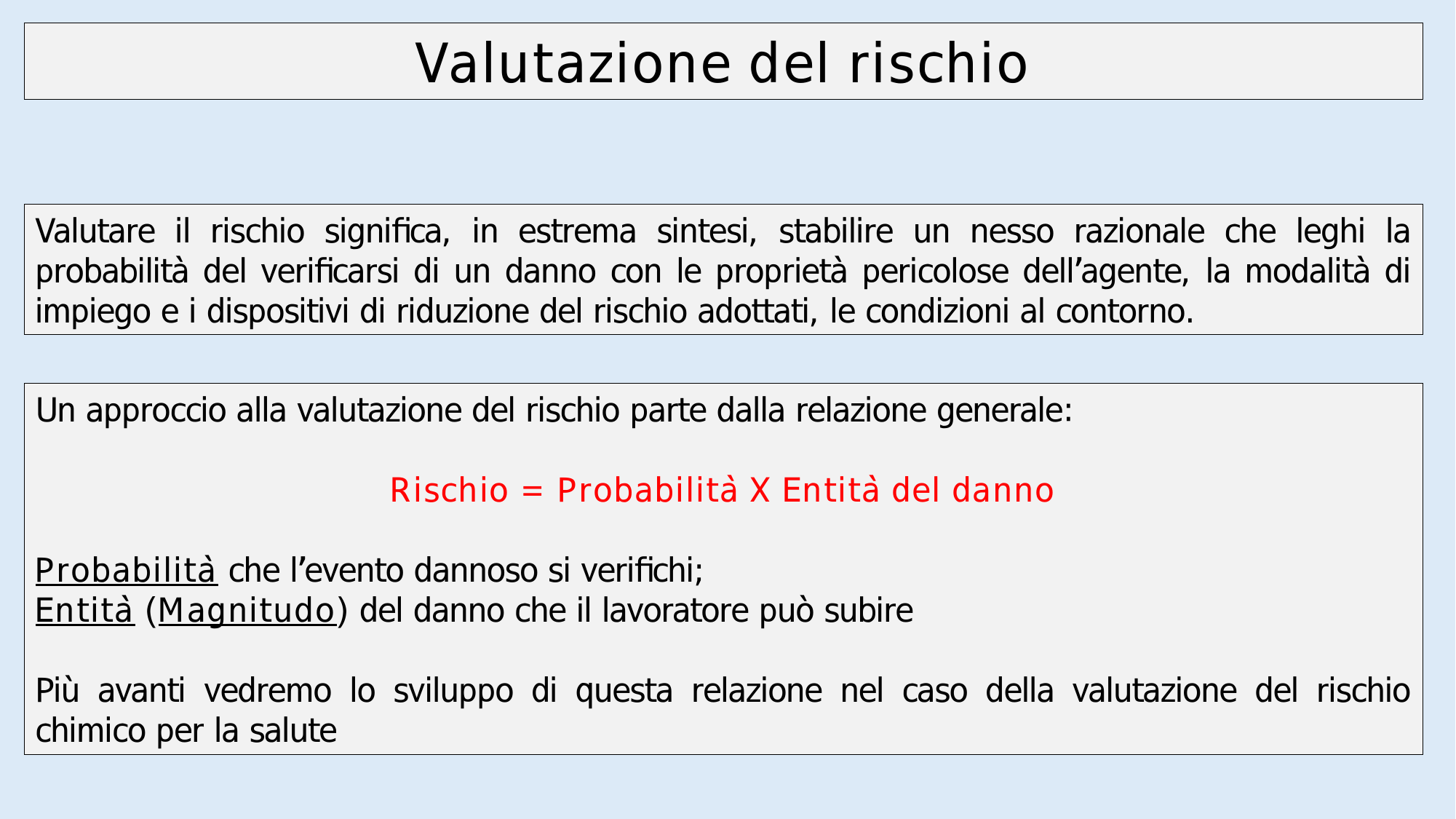

Valutazione del rischio
Valutare il rischio significa, in estrema sintesi, stabilire un nesso razionale che leghi la probabilità del verificarsi di un danno con le proprietà pericolose dell’agente, la modalità di impiego e i dispositivi di riduzione del rischio adottati, le condizioni al contorno.
Un approccio alla valutazione del rischio parte dalla relazione generale:

Rischio = Probabilità X Entità del danno

Probabilità che l’evento dannoso si verifichi;
Entità (Magnitudo) del danno che il lavoratore può subire

Più avanti vedremo lo sviluppo di questa relazione nel caso della valutazione del rischio chimico per la salute